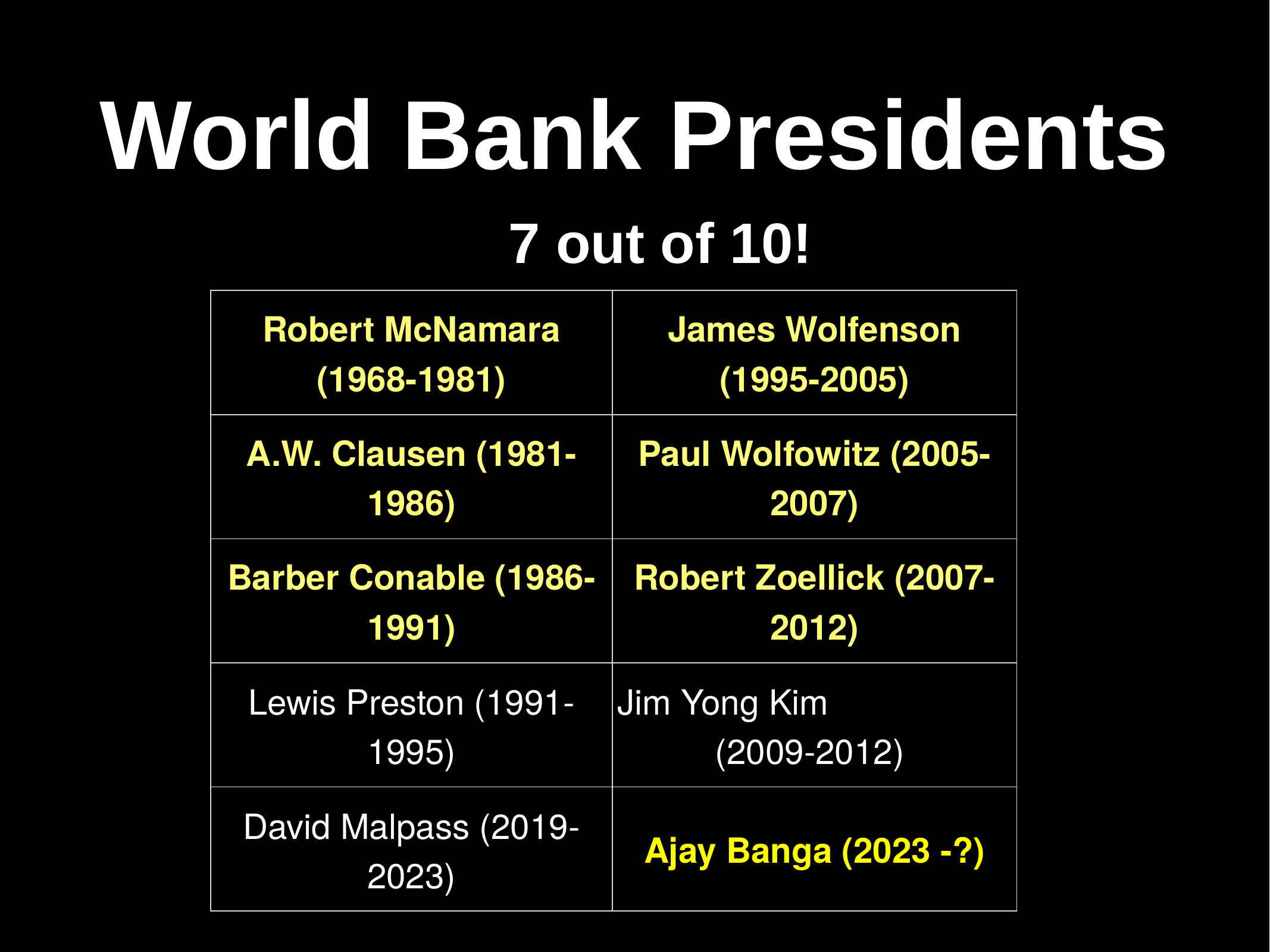

# World Bank Presidents
7 out of 10!
| Robert McNamara (1968-1981) | James Wolfenson (1995-2005) |
| --- | --- |
| A.W. Clausen (1981-1986) | Paul Wolfowitz (2005-2007) |
| Barber Conable (1986-1991) | Robert Zoellick (2007-2012) |
| Lewis Preston (1991-1995) | Jim Yong Kim (2009-2012) |
| David Malpass (2019-2023) | Ajay Banga (2023 -?) |